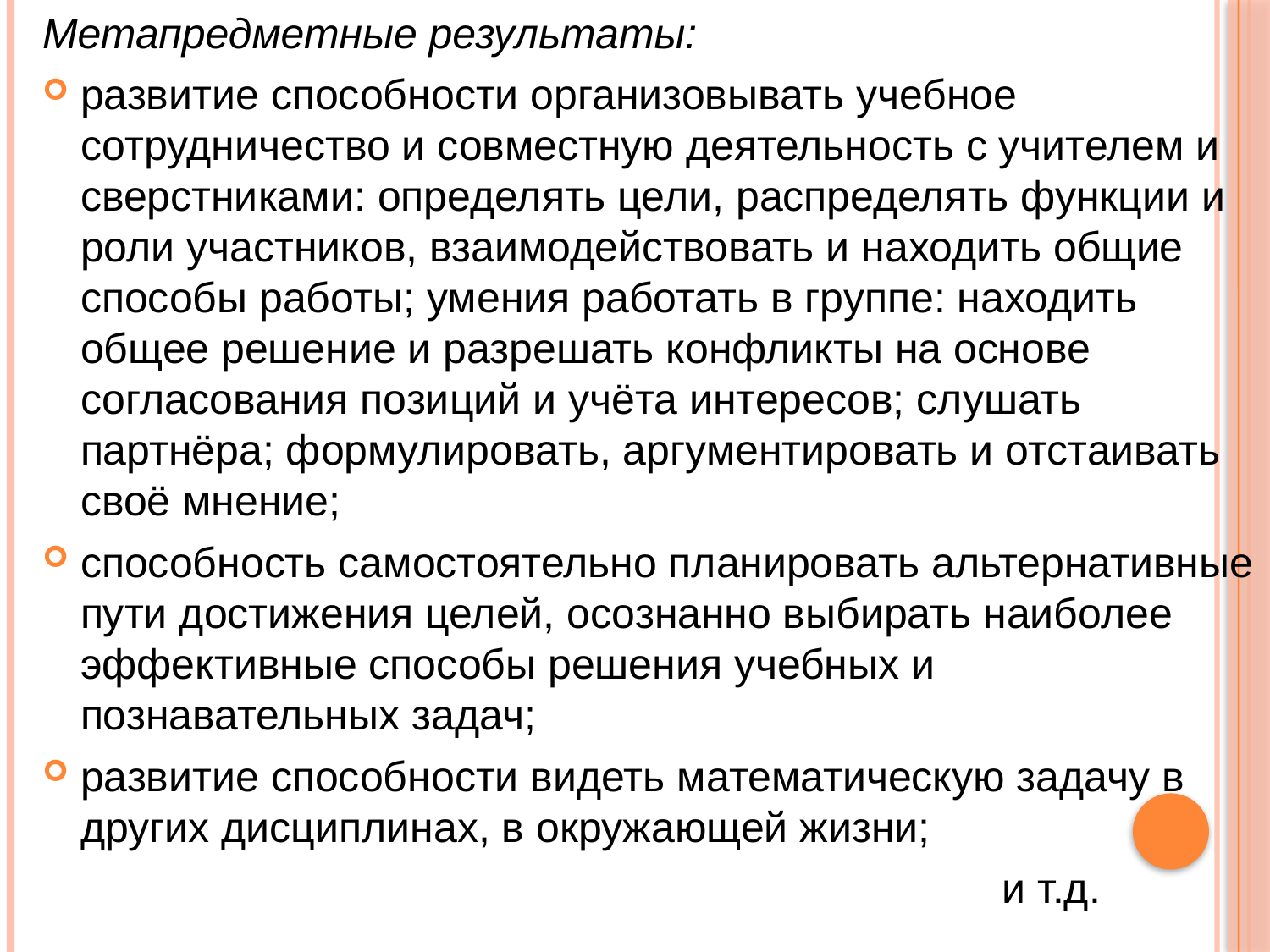

Метапредметные результаты:
развитие способности организовывать учебное сотрудничество и совместную деятельность с учителем и сверстниками: определять цели, распределять функции и роли участников, взаимодействовать и находить общие способы работы; умения работать в группе: находить общее решение и разрешать конфликты на основе согласования позиций и учёта интересов; слушать партнёра; формулировать, аргументировать и отстаивать своё мнение;
способность самостоятельно планировать альтернативные пути достижения целей, осознанно выбирать наиболее эффективные способы решения учебных и познавательных задач;
развитие способности видеть математическую задачу в других дисциплинах, в окружающей жизни;
                                                                                 и т.д.